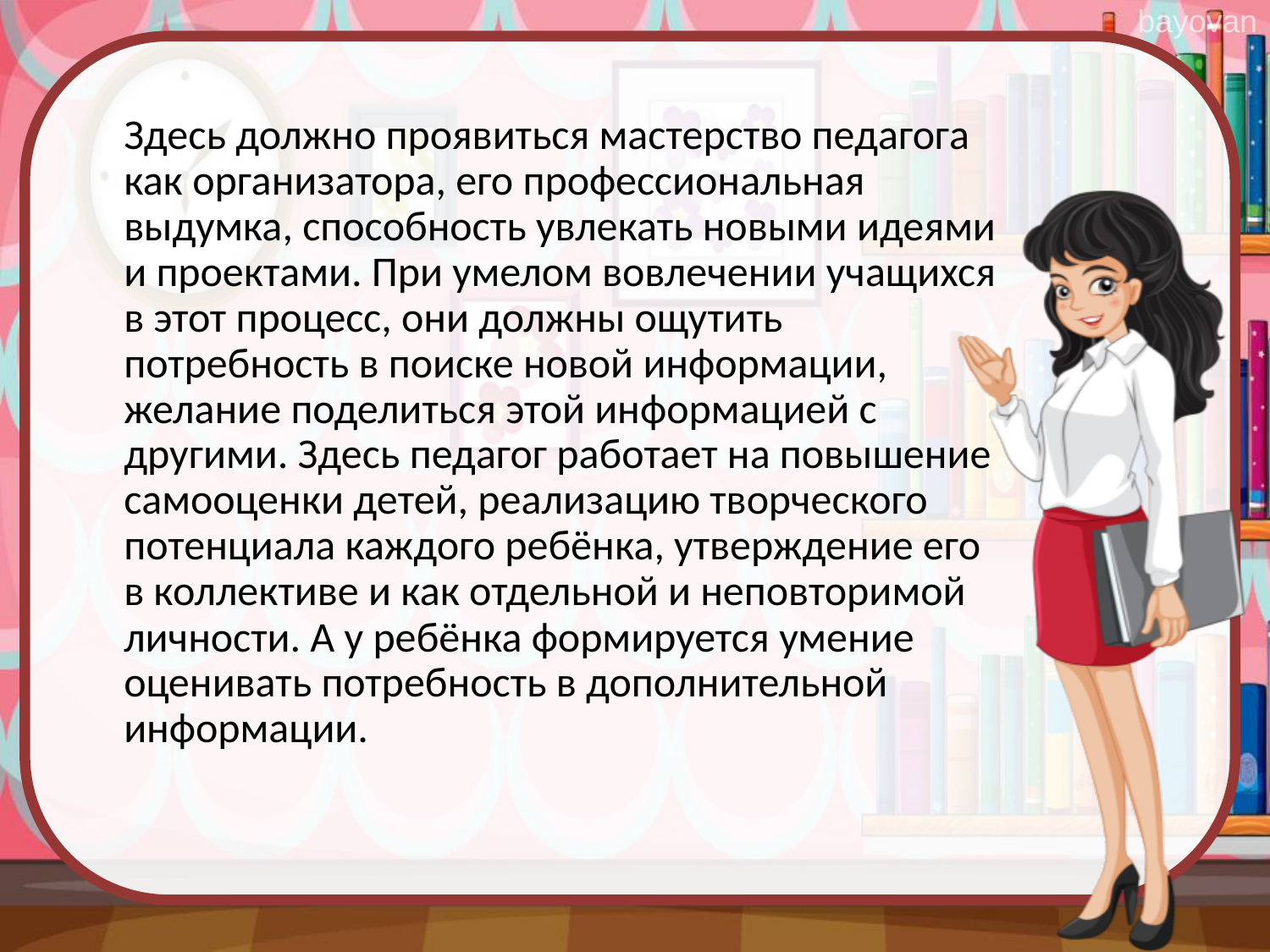

Здесь должно проявиться мастерство педагога как организатора, его профессиональная выдумка, способность увлекать новыми идеями и проектами. При умелом вовлечении учащихся в этот процесс, они должны ощутить потребность в поиске новой информации, желание поделиться этой информацией с другими. Здесь педагог работает на повышение самооценки детей, реализацию творческого потенциала каждого ребёнка, утверждение его в коллективе и как отдельной и неповторимой личности. А у ребёнка формируется умение оценивать потребность в дополнительной информации.